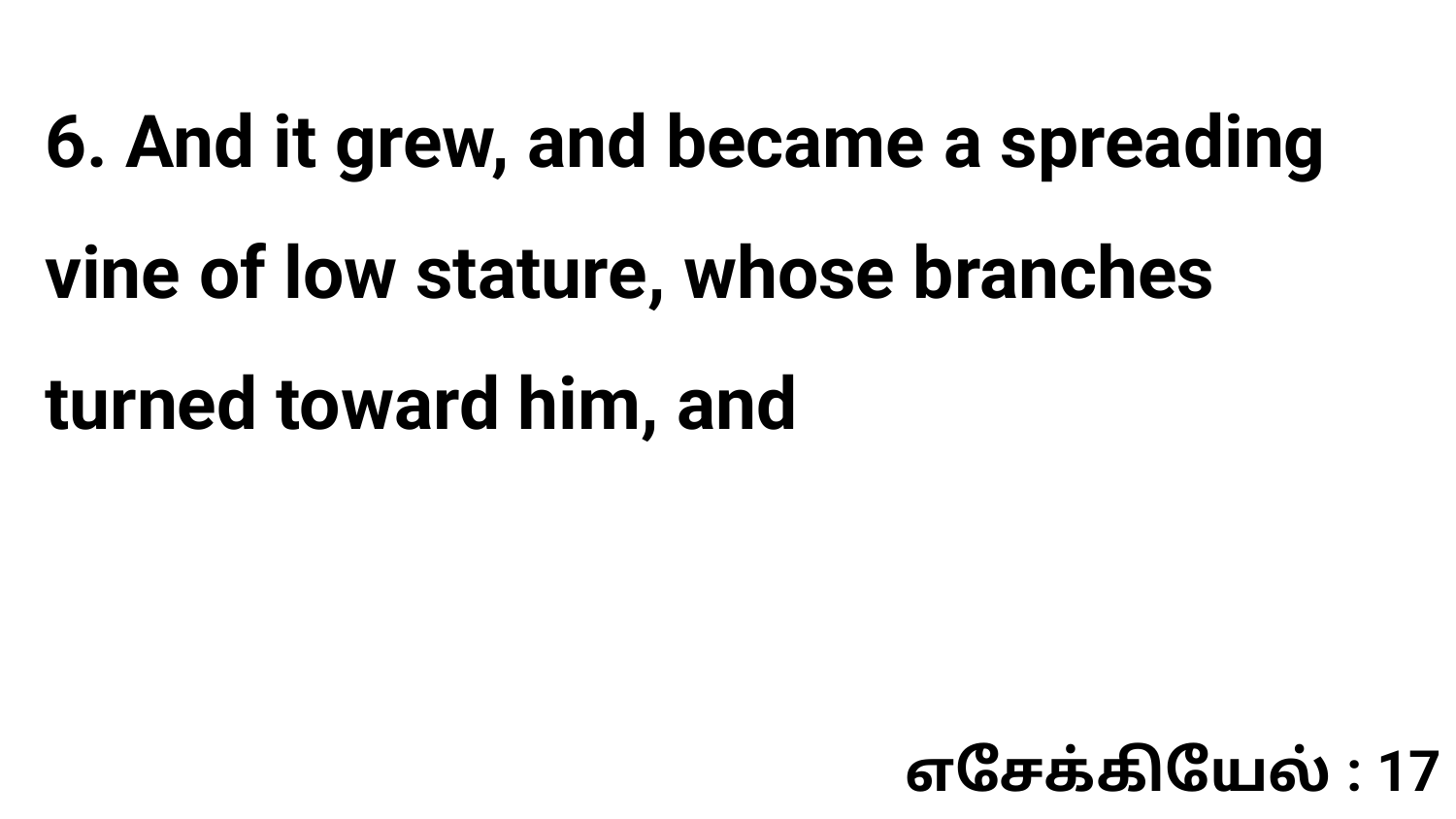

6. And it grew, and became a spreading vine of low stature, whose branches turned toward him, and
எசேக்கியேல் : 17